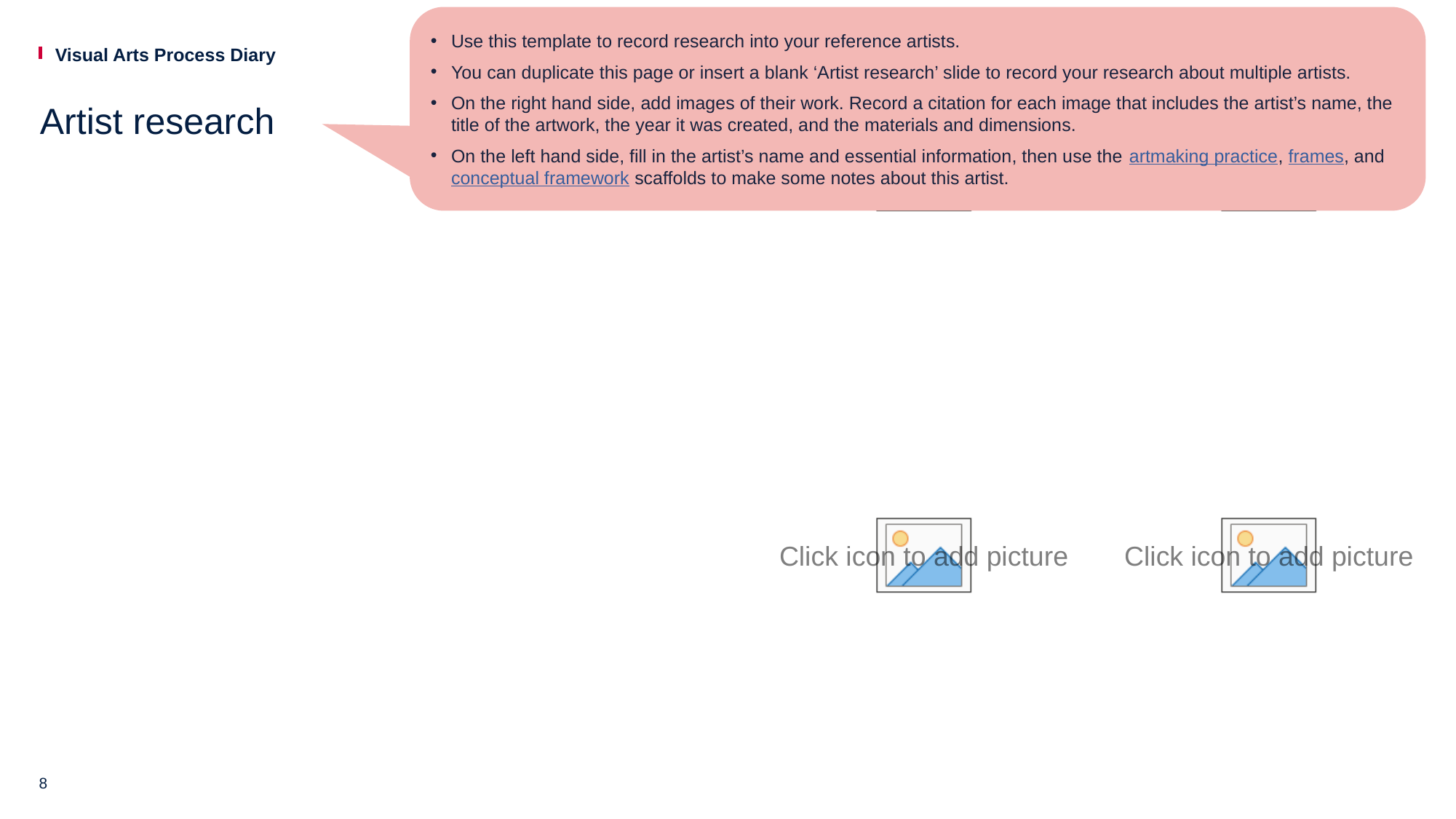

Use this template to record research into your reference artists.
You can duplicate this page or insert a blank ‘Artist research’ slide to record your research about multiple artists.
On the right hand side, add images of their work. Record a citation for each image that includes the artist’s name, the title of the artwork, the year it was created, and the materials and dimensions.
On the left hand side, fill in the artist’s name and essential information, then use the artmaking practice, frames, and conceptual framework scaffolds to make some notes about this artist.

# Artist research

8